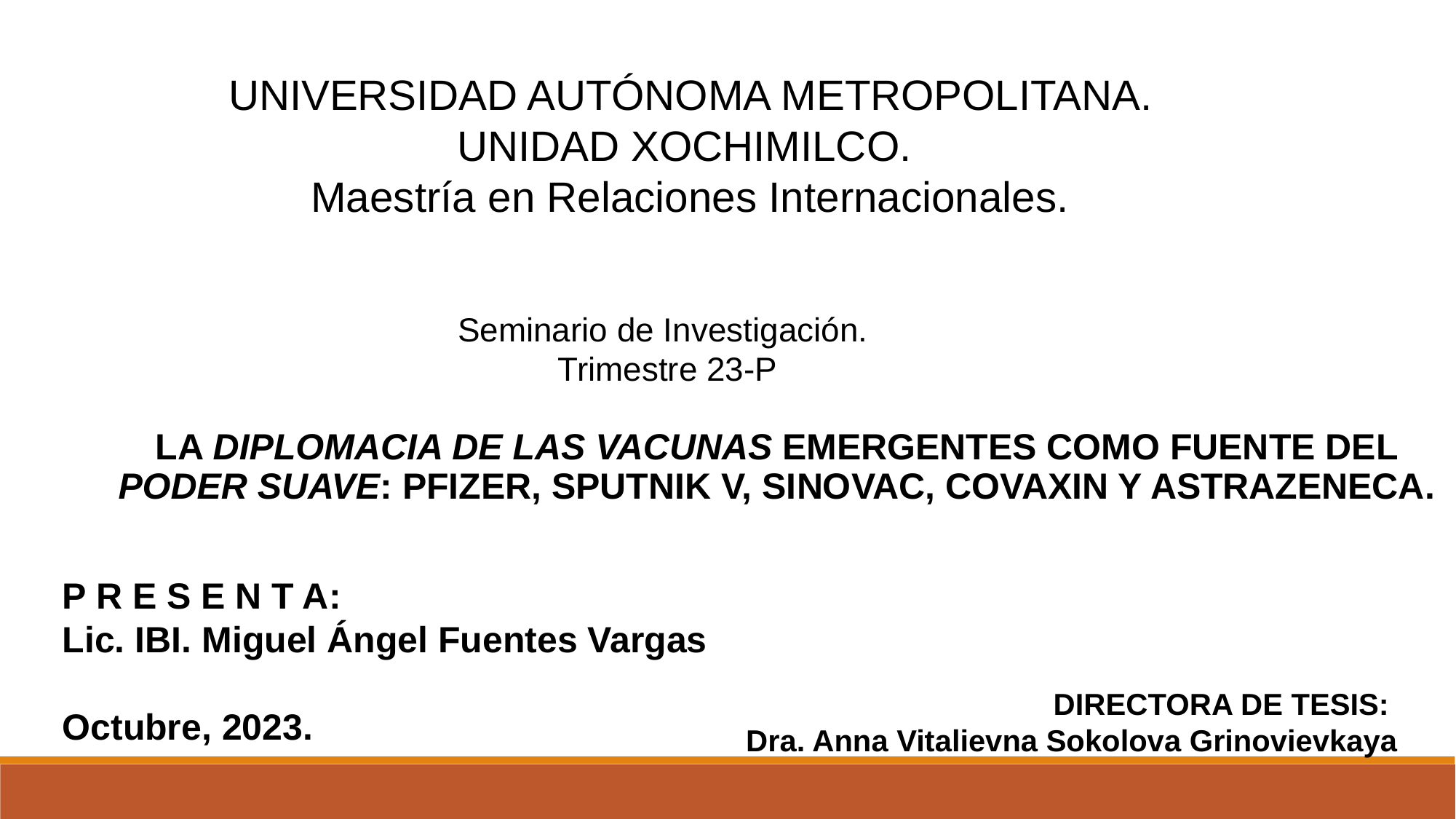

UNIVERSIDAD AUTÓNOMA METROPOLITANA.
UNIDAD XOCHIMILCO.
Maestría en Relaciones Internacionales.
Seminario de Investigación.
Trimestre 23-P
La diplomacia de las vacunas emergentes como fuente del poder suave: Pfizer, Sputnik V, Sinovac, Covaxin y AstraZeneca.
P R E S E N T A:
Lic. IBI. Miguel Ángel Fuentes Vargas

Octubre, 2023.
DIRECTORA DE TESIS:
Dra. Anna Vitalievna Sokolova Grinovievkaya